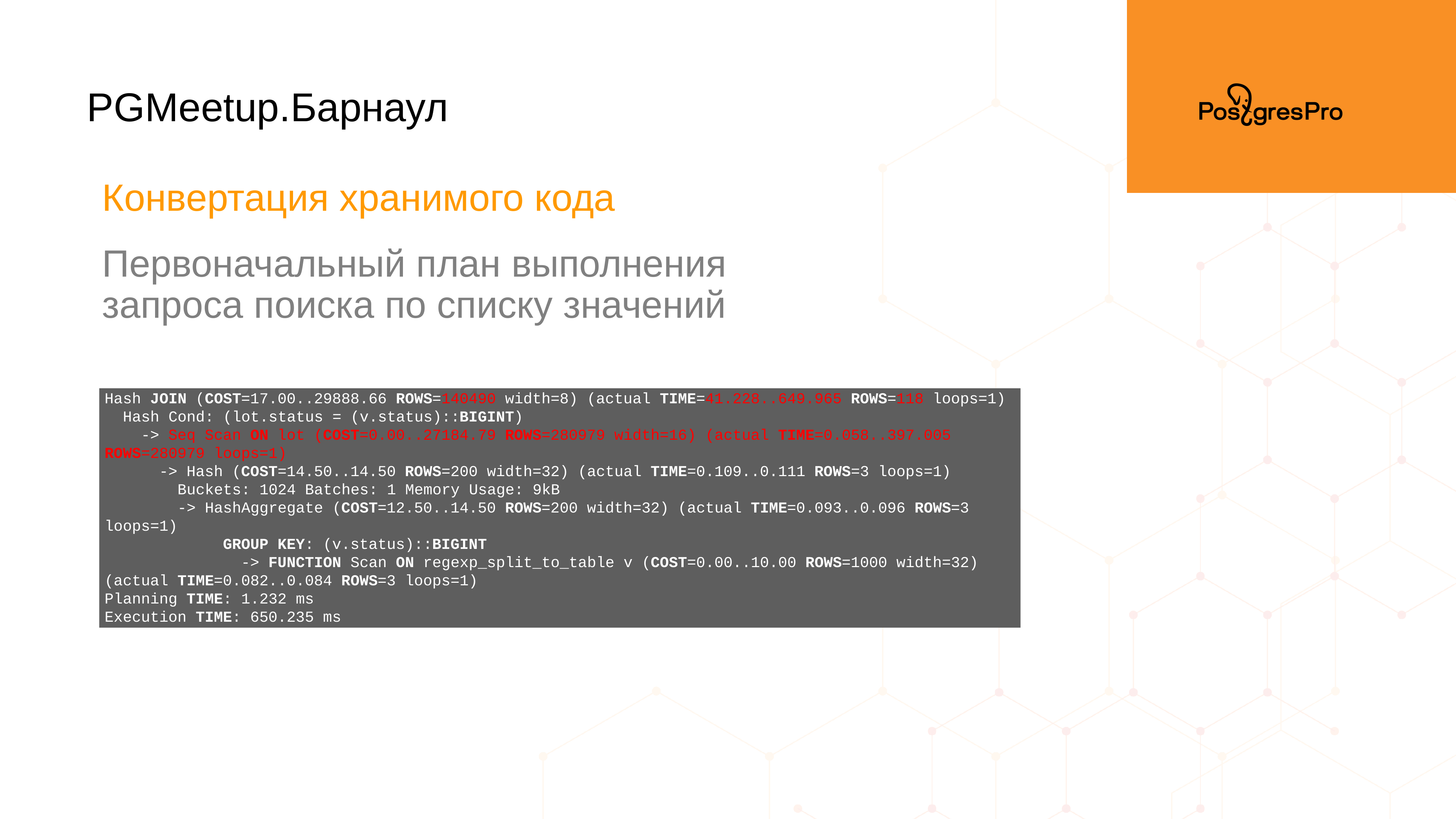

PGMeetup.Барнаул
Конвертация хранимого кода
Первоначальный план выполнения запроса поиска по списку значений
Hash JOIN (COST=17.00..29888.66 ROWS=140490 width=8) (actual TIME=41.228..649.965 ROWS=118 loops=1)
  Hash Cond: (lot.status = (v.status)::BIGINT)
    -> Seq Scan ON lot (COST=0.00..27184.79 ROWS=280979 width=16) (actual TIME=0.058..397.005 ROWS=280979 loops=1)
      -> Hash (COST=14.50..14.50 ROWS=200 width=32) (actual TIME=0.109..0.111 ROWS=3 loops=1)
        Buckets: 1024 Batches: 1 Memory Usage: 9kB
        -> HashAggregate (COST=12.50..14.50 ROWS=200 width=32) (actual TIME=0.093..0.096 ROWS=3 loops=1)
             GROUP KEY: (v.status)::BIGINT
               -> FUNCTION Scan ON regexp_split_to_table v (COST=0.00..10.00 ROWS=1000 width=32) (actual TIME=0.082..0.084 ROWS=3 loops=1)
Planning TIME: 1.232 ms
Execution TIME: 650.235 ms